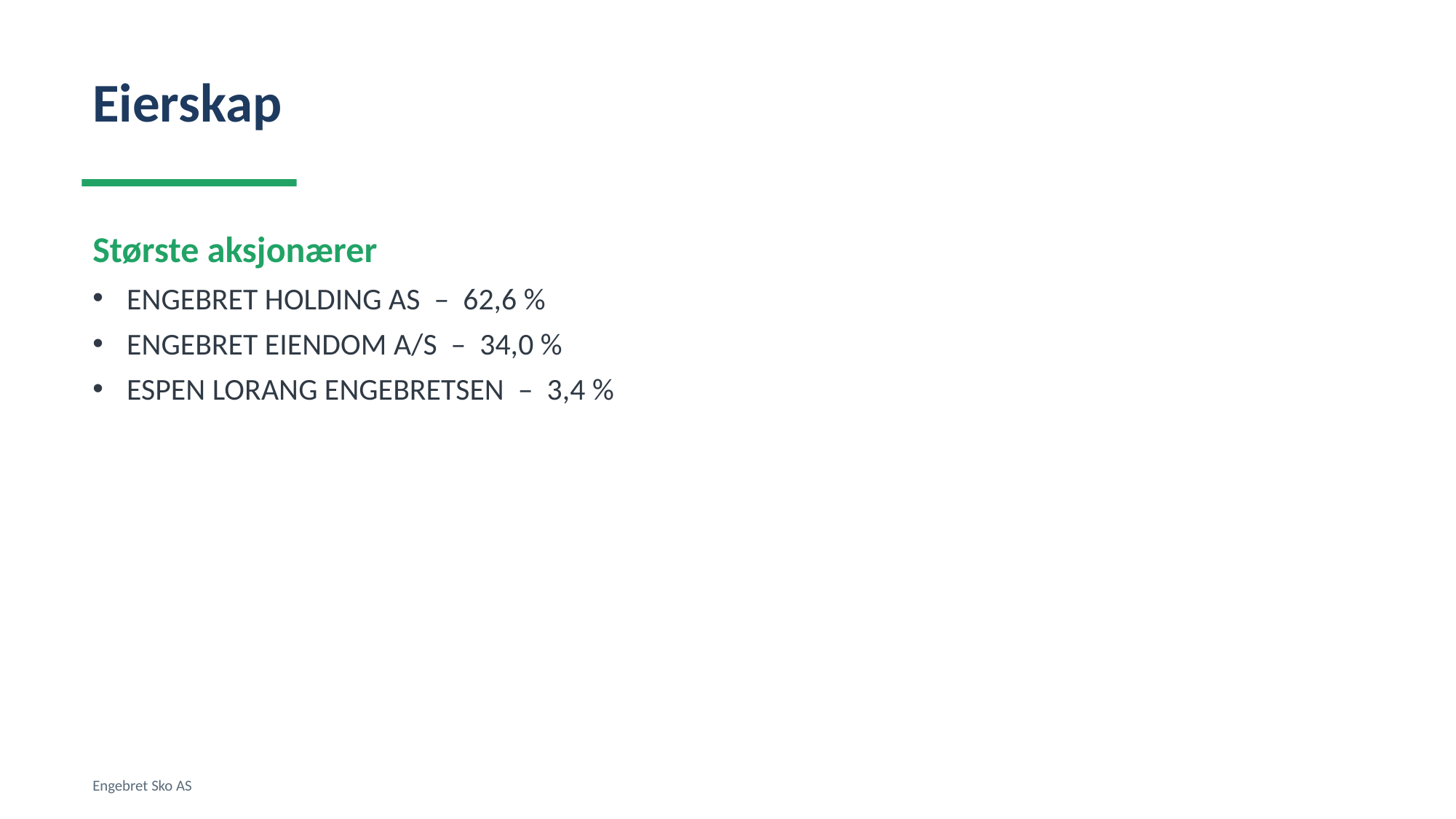

Eierskap

Største aksjonærer
ENGEBRET HOLDING AS  –  62,6 %
ENGEBRET EIENDOM A/S  –  34,0 %
ESPEN LORANG ENGEBRETSEN  –  3,4 %
Engebret Sko AS